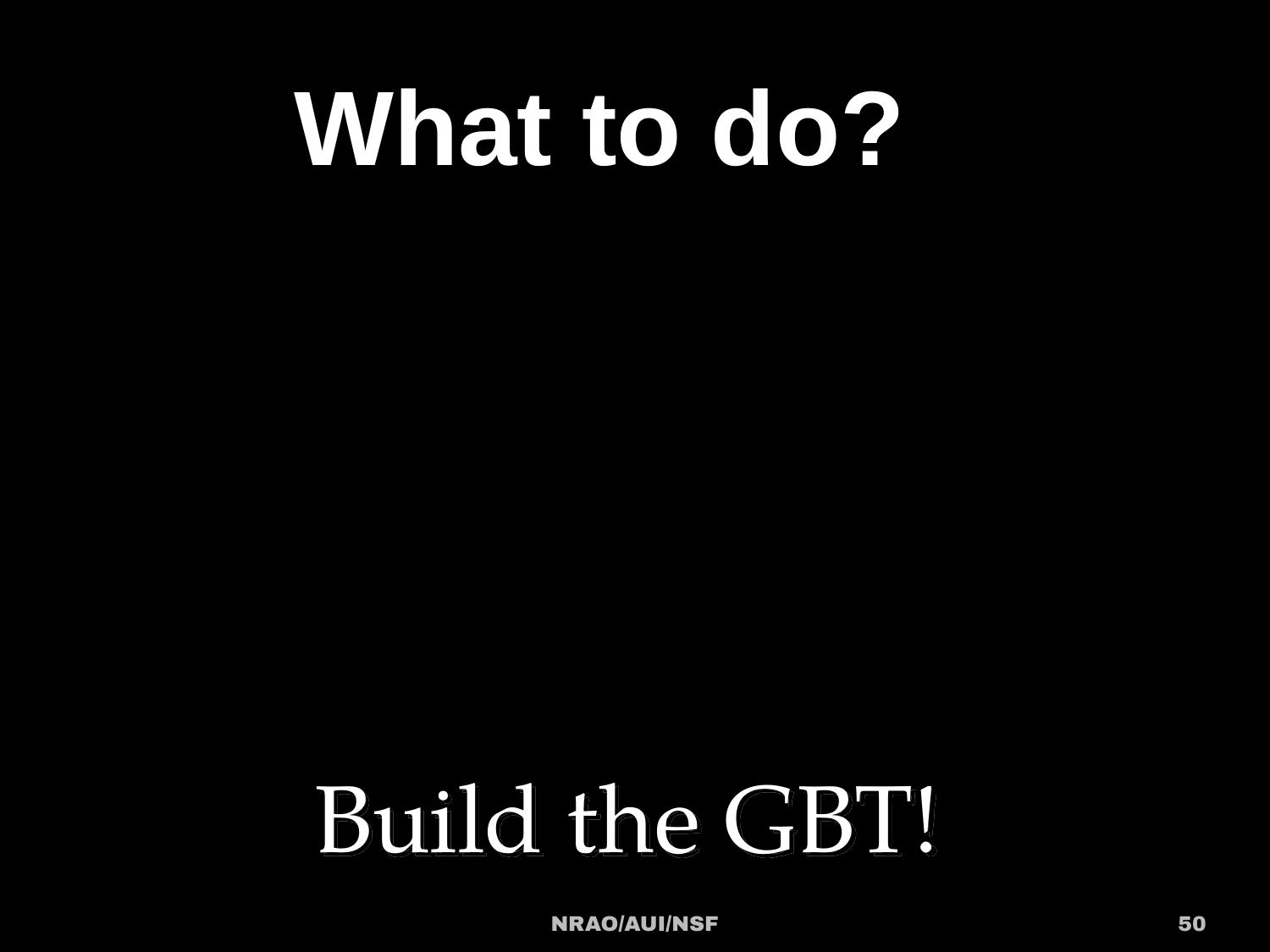

# What to do?
Build the GBT!
NRAO/AUI/NSF
50